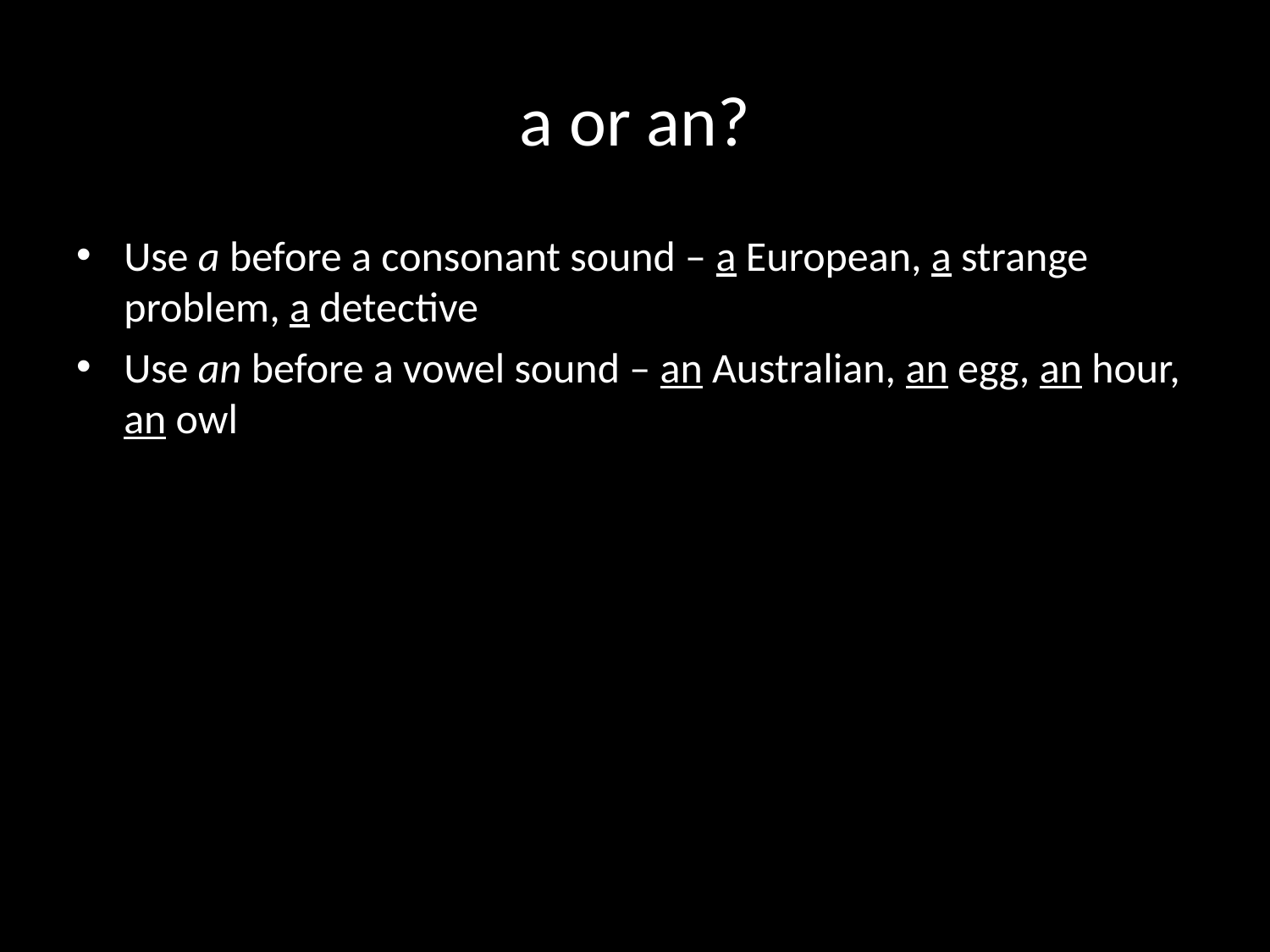

# a or an?
Use a before a consonant sound – a European, a strange problem, a detective
Use an before a vowel sound – an Australian, an egg, an hour, an owl